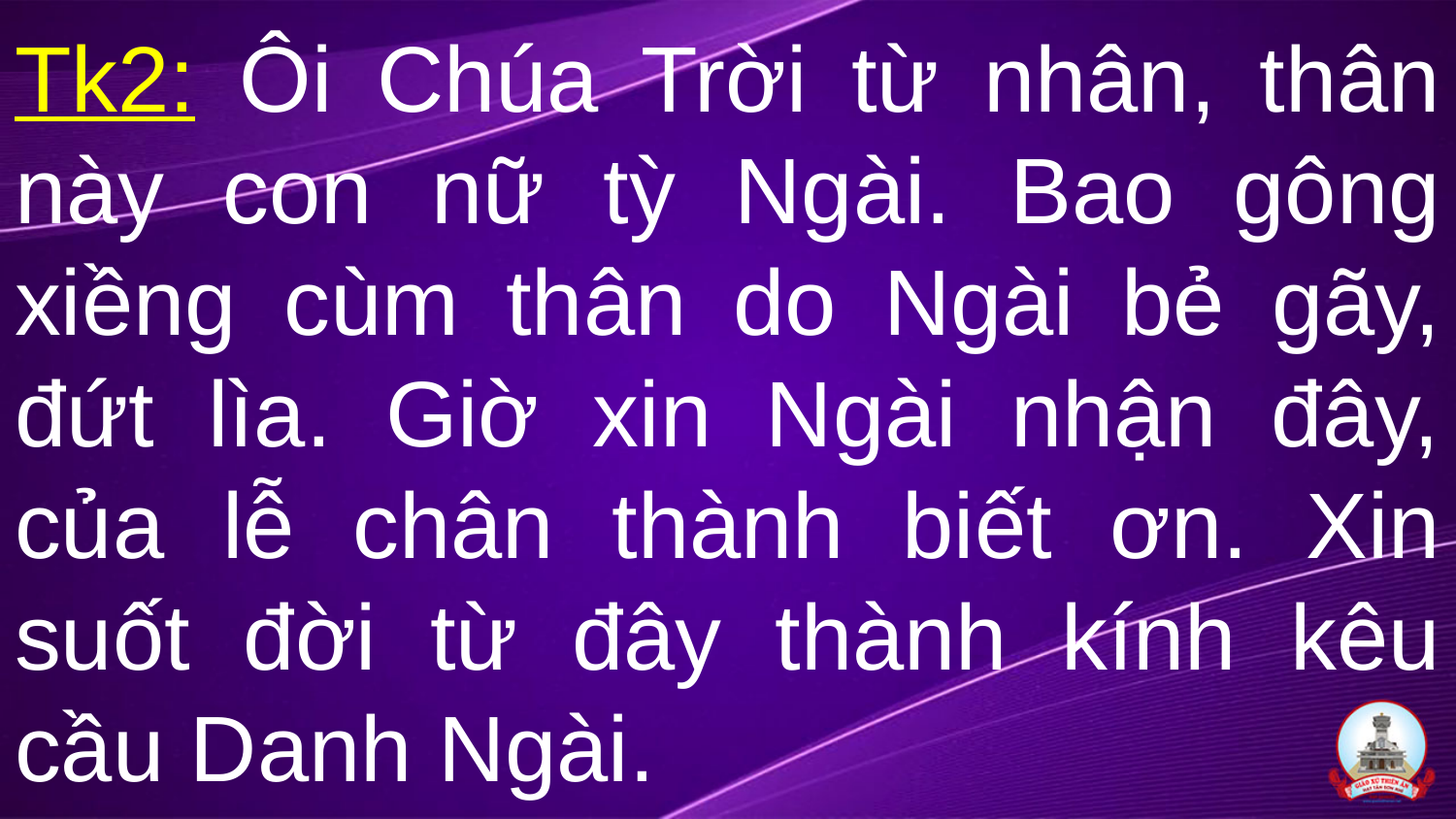

# Tk2: Ôi Chúa Trời từ nhân, thân này con nữ tỳ Ngài. Bao gông xiềng cùm thân do Ngài bẻ gãy, đứt lìa. Giờ xin Ngài nhận đây, của lễ chân thành biết ơn. Xin suốt đời từ đây thành kính kêu cầu Danh Ngài.